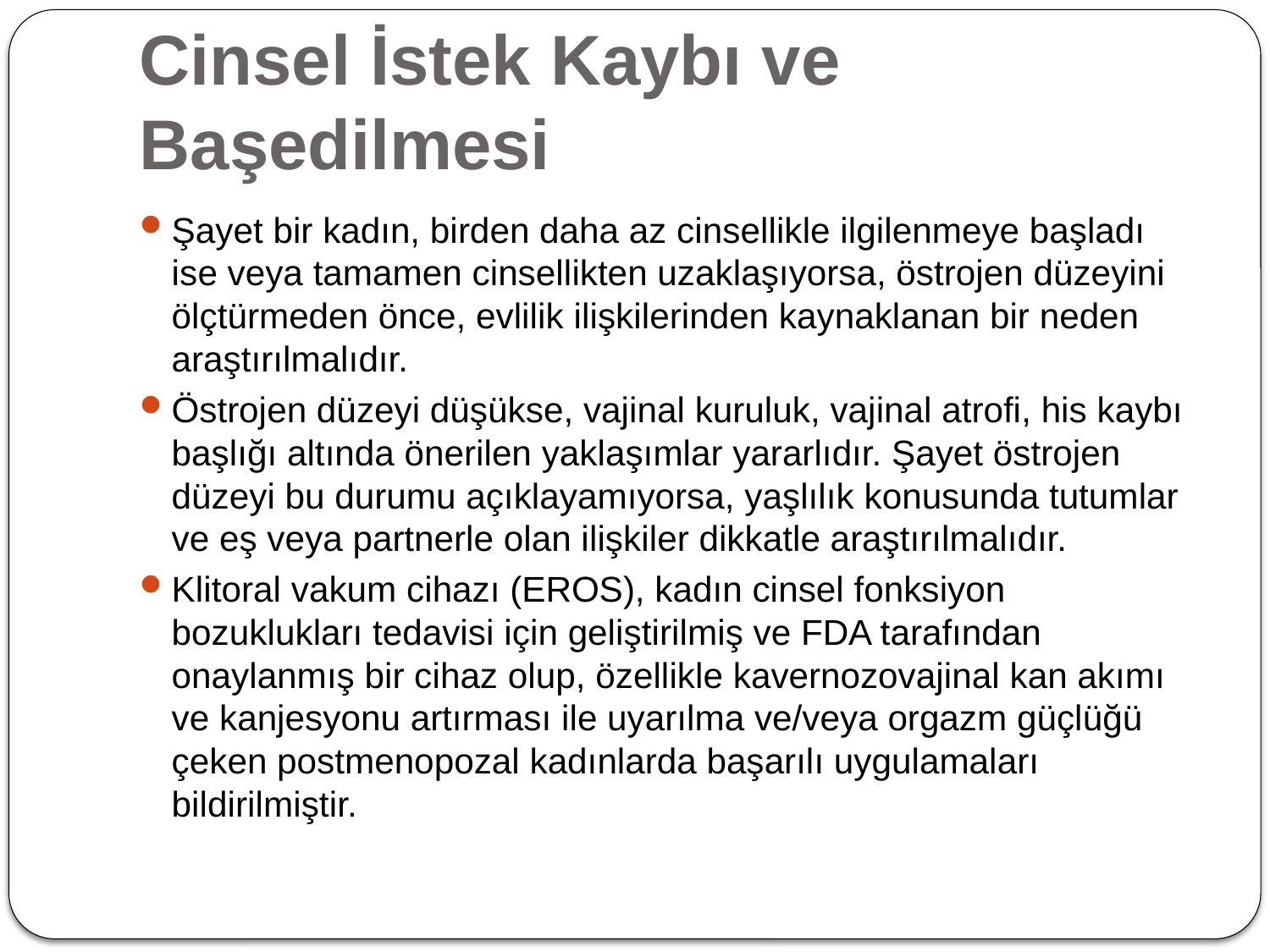

# Cinsel İstek Kaybı ve Başedilmesi
Şayet bir kadın, birden daha az cinsellikle ilgilenmeye başladı ise veya tamamen cinsellikten uzaklaşıyorsa, östrojen düzeyini ölçtürmeden önce, evlilik ilişkilerinden kaynaklanan bir neden araştırılmalıdır.
Östrojen düzeyi düşükse, vajinal kuruluk, vajinal atrofi, his kaybı başlığı altında önerilen yaklaşımlar yararlıdır. Şayet östrojen düzeyi bu durumu açıklayamıyorsa, yaşlılık konusunda tutumlar ve eş veya partnerle olan ilişkiler dikkatle araştırılmalıdır.
Klitoral vakum cihazı (EROS), kadın cinsel fonksiyon bozuklukları tedavisi için geliştirilmiş ve FDA tarafından onaylanmış bir cihaz olup, özellikle kavernozovajinal kan akımı ve kanjesyonu artırması ile uyarılma ve/veya orgazm güçlüğü çeken postmenopozal kadınlarda başarılı uygulamaları bildirilmiştir.